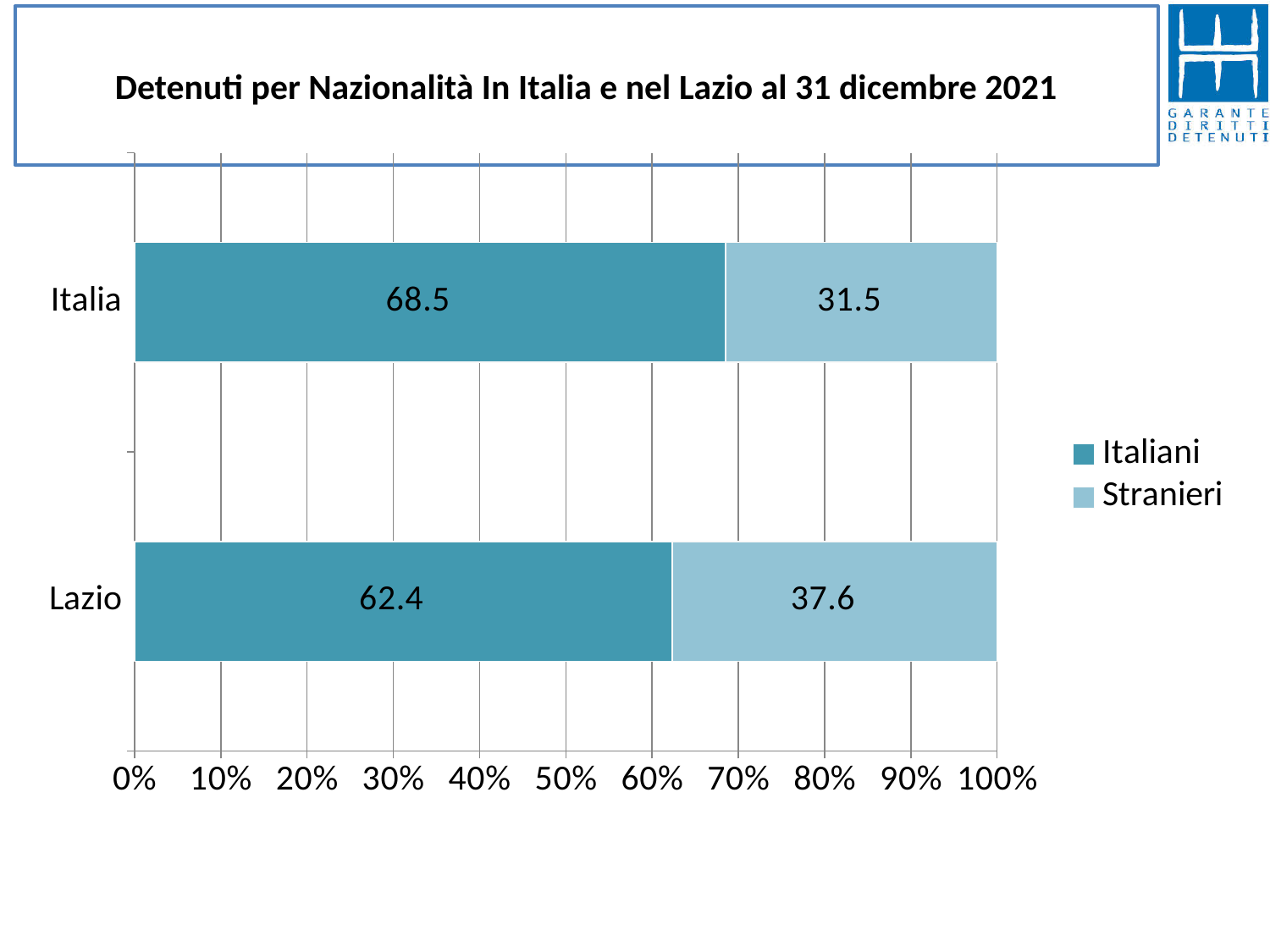

# Detenuti per Nazionalità In Italia e nel Lazio al 31 dicembre 2021

### Chart

| Category | Italiani | Stranieri |
|---|---|---|
| Lazio | 62.36481614996395 | 37.63518385003605 |
| Italia | 68.51701333727416 | 31.482986662725825 |